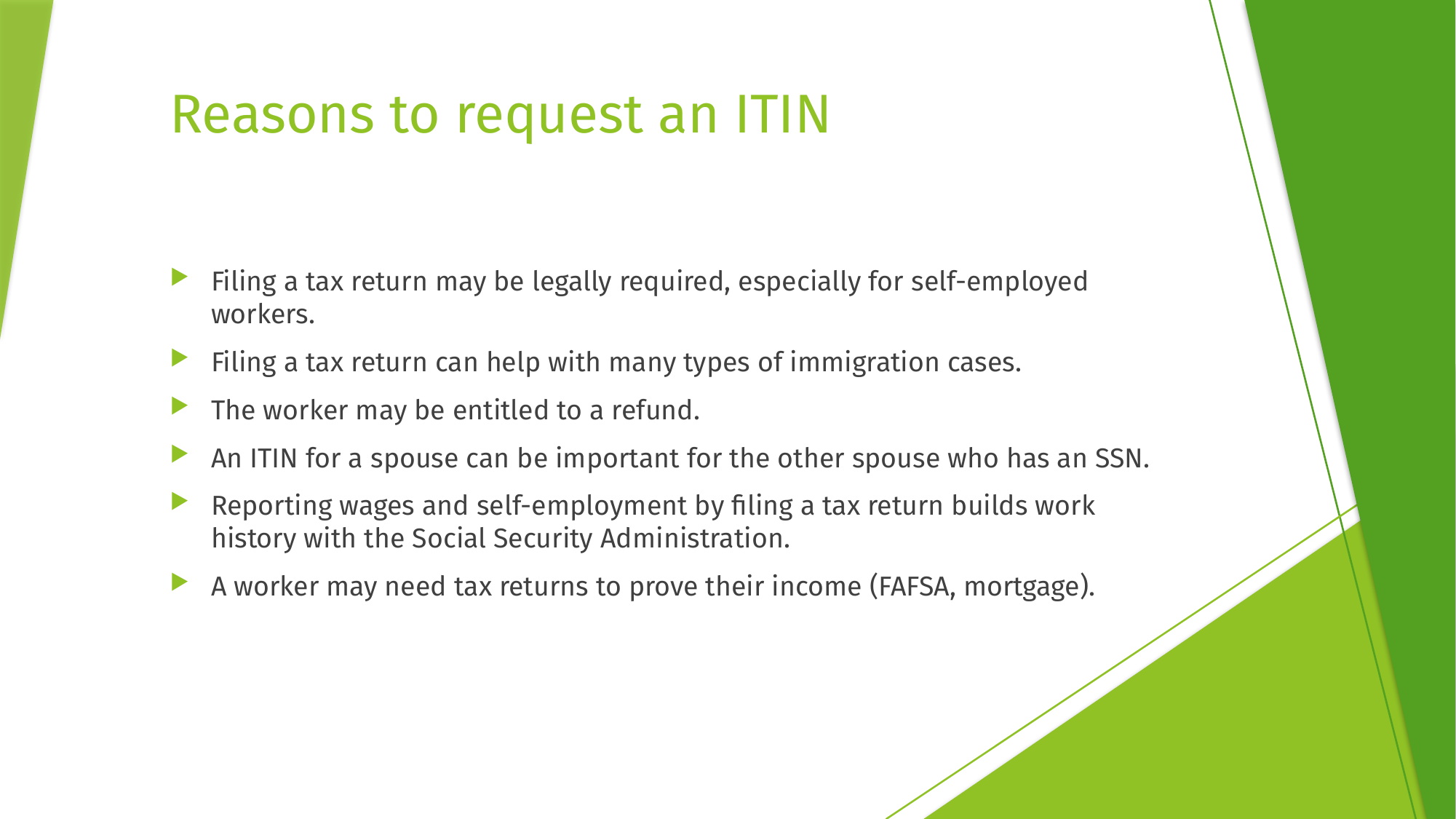

# Reasons to request an ITIN
Filing a tax return may be legally required, especially for self-employed workers.
Filing a tax return can help with many types of immigration cases.
The worker may be entitled to a refund.
An ITIN for a spouse can be important for the other spouse who has an SSN.
Reporting wages and self-employment by filing a tax return builds work history with the Social Security Administration.
A worker may need tax returns to prove their income (FAFSA, mortgage).